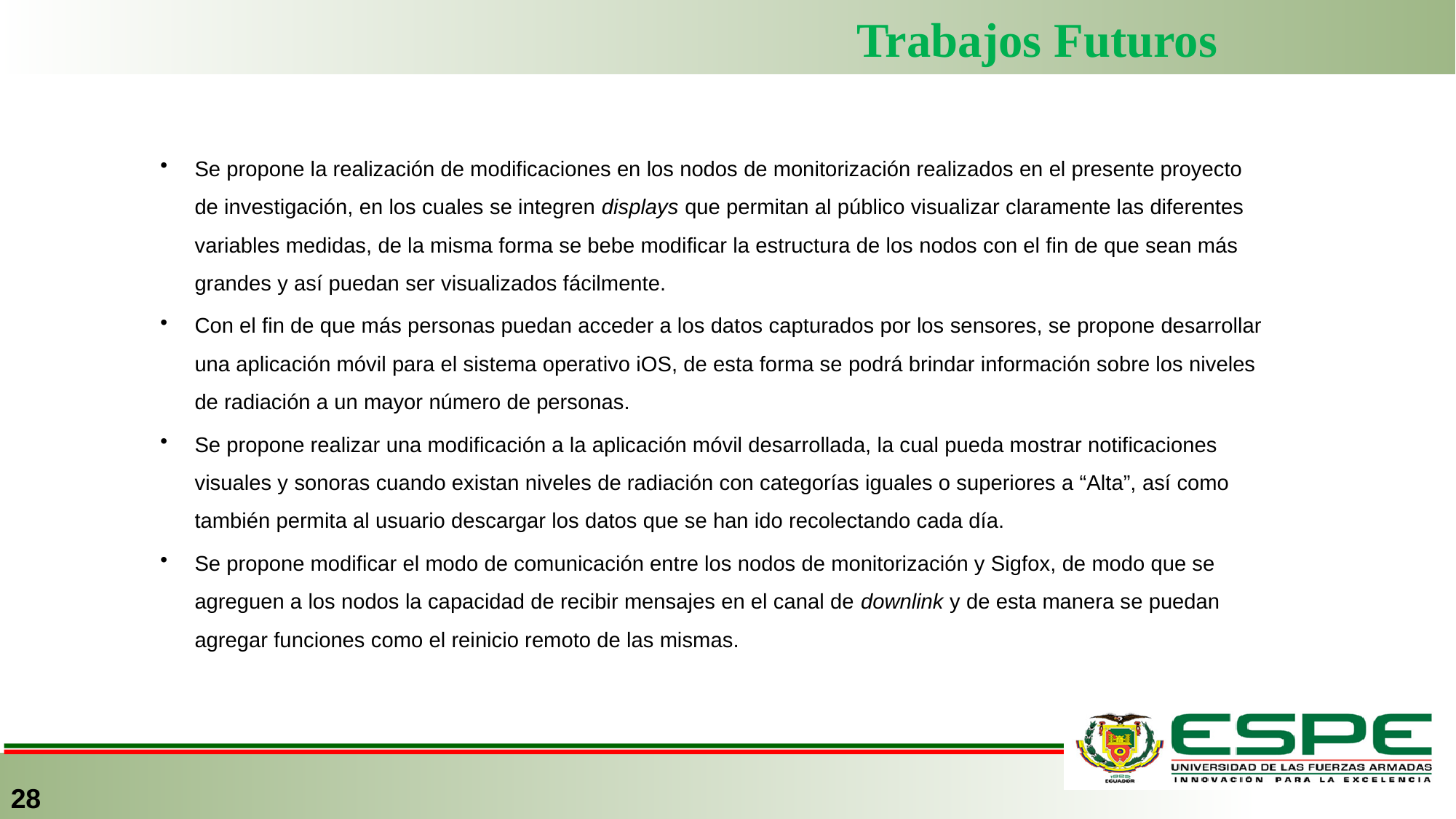

# Trabajos Futuros
Se propone la realización de modificaciones en los nodos de monitorización realizados en el presente proyecto de investigación, en los cuales se integren displays que permitan al público visualizar claramente las diferentes variables medidas, de la misma forma se bebe modificar la estructura de los nodos con el fin de que sean más grandes y así puedan ser visualizados fácilmente.
Con el fin de que más personas puedan acceder a los datos capturados por los sensores, se propone desarrollar una aplicación móvil para el sistema operativo iOS, de esta forma se podrá brindar información sobre los niveles de radiación a un mayor número de personas.
Se propone realizar una modificación a la aplicación móvil desarrollada, la cual pueda mostrar notificaciones visuales y sonoras cuando existan niveles de radiación con categorías iguales o superiores a “Alta”, así como también permita al usuario descargar los datos que se han ido recolectando cada día.
Se propone modificar el modo de comunicación entre los nodos de monitorización y Sigfox, de modo que se agreguen a los nodos la capacidad de recibir mensajes en el canal de downlink y de esta manera se puedan agregar funciones como el reinicio remoto de las mismas.

28